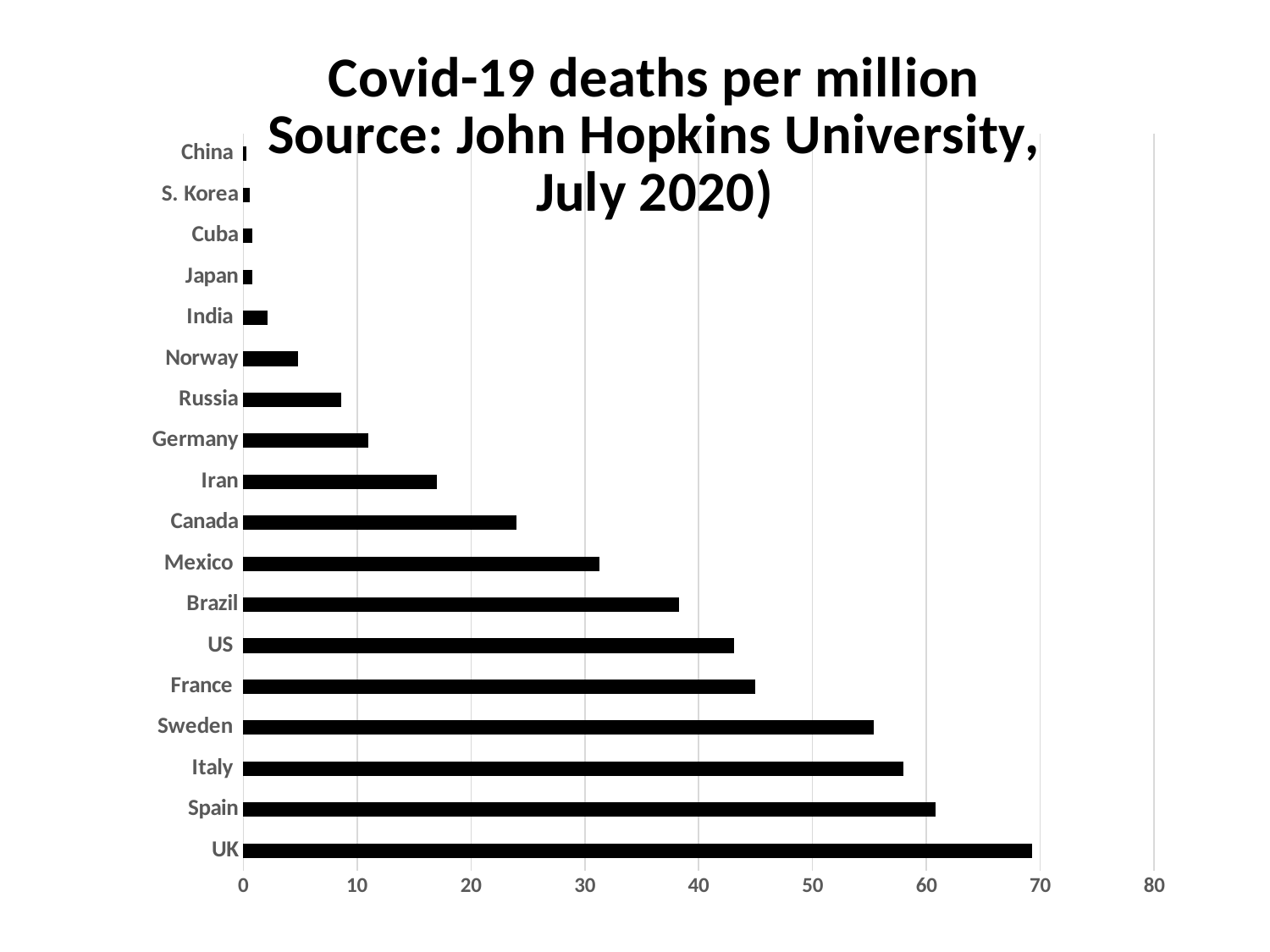

### Chart: Covid-19 deaths per million
Source: John Hopkins University, July 2020)

| Category | Deaths per 100,000 from COVID-19 (July 2020) |
|---|---|
| UK | 69.3 |
| Spain | 60.8 |
| Italy  | 58.0 |
| Sweden  | 55.4 |
| France  | 45.0 |
| US  | 43.1 |
| Brazil | 38.3 |
| Mexico  | 31.3 |
| Canada | 24.0 |
| Iran | 17.0 |
| Germany | 11.0 |
| Russia | 8.6 |
| Norway | 4.8 |
| India  | 2.1 |
| Japan | 0.8 |
| Cuba | 0.8 |
| S. Korea | 0.6 |
| China  | 0.3 |